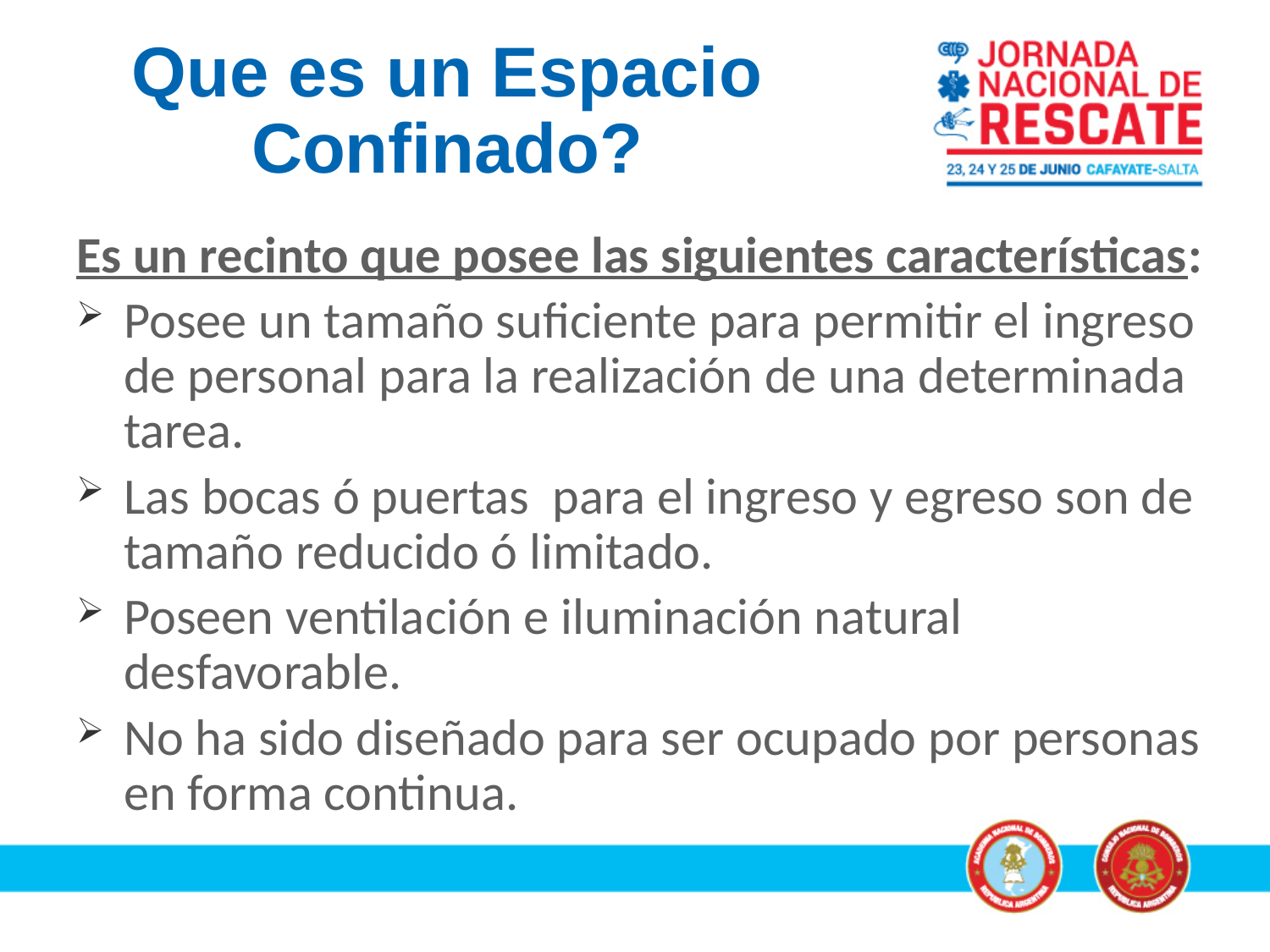

# Que es un Espacio Confinado?
Es un recinto que posee las siguientes características:
Posee un tamaño suficiente para permitir el ingreso de personal para la realización de una determinada tarea.
Las bocas ó puertas  para el ingreso y egreso son de tamaño reducido ó limitado.
Poseen ventilación e iluminación natural desfavorable.
No ha sido diseñado para ser ocupado por personas en forma continua.